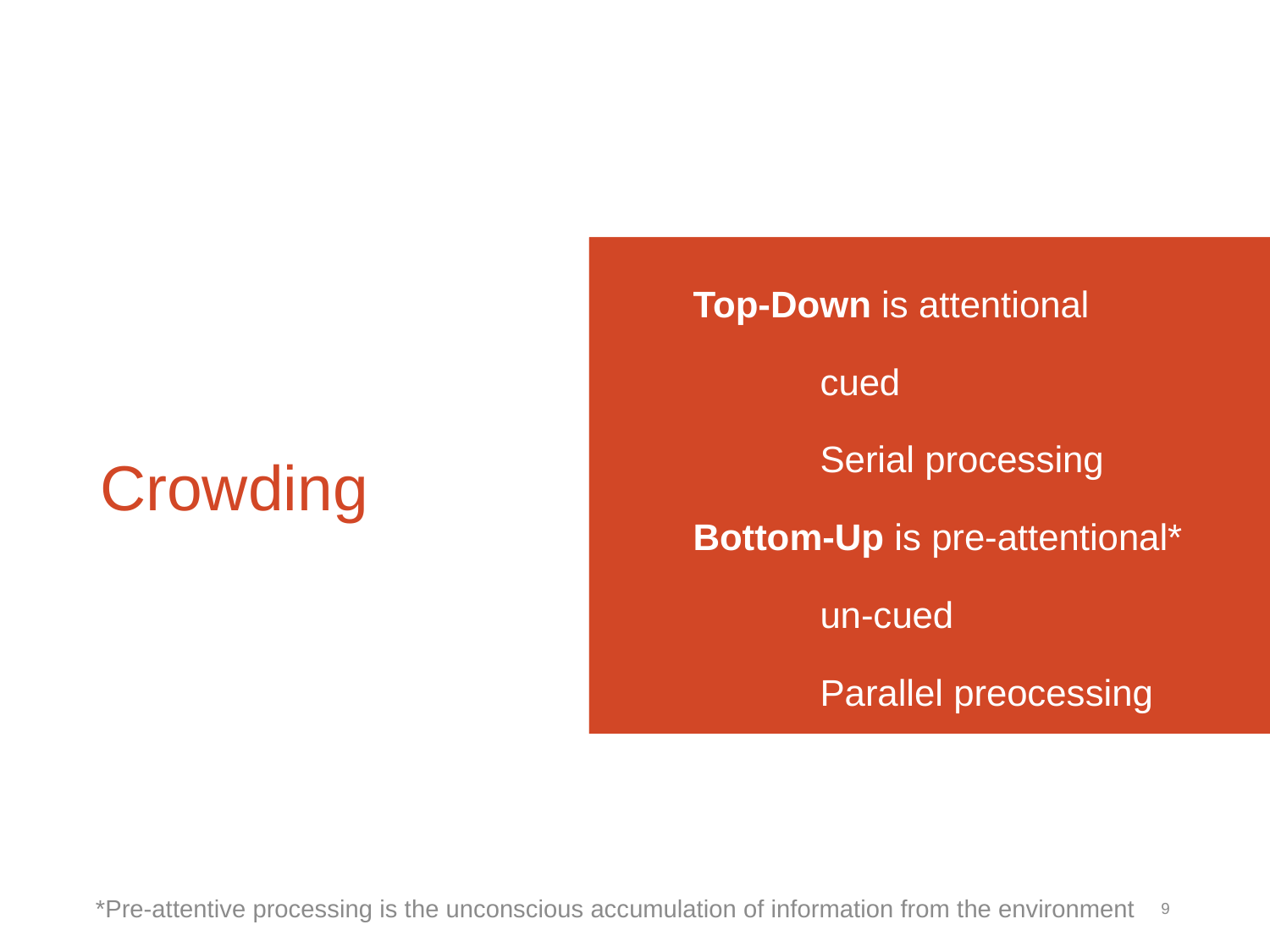

Top-Down is attentional
	cued
	Serial processing
Bottom-Up is pre-attentional*
	un-cued
	Parallel preocessing
# Crowding
*Pre-attentive processing is the unconscious accumulation of information from the environment
9